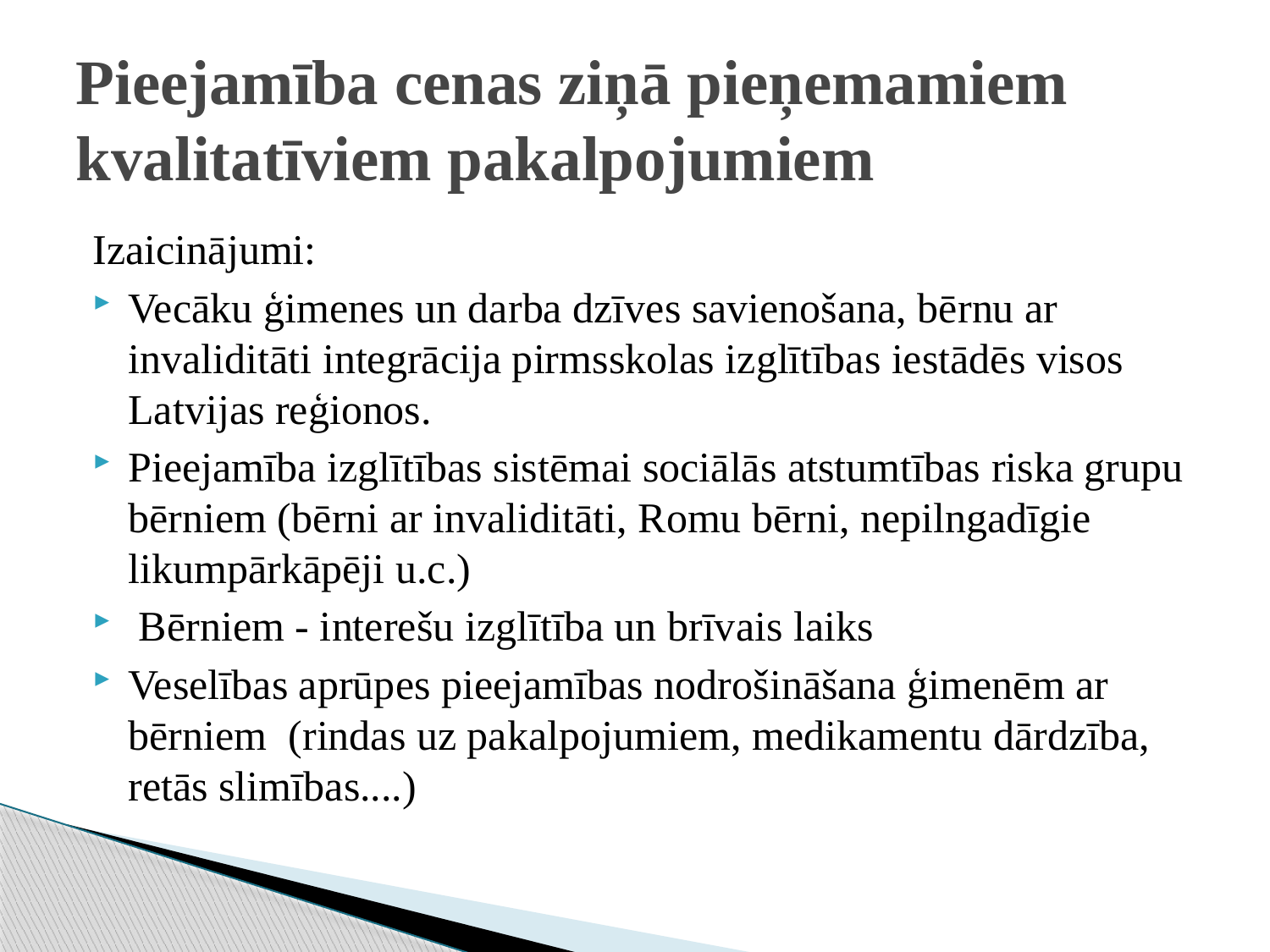

# Pieejamība cenas ziņā pieņemamiem kvalitatīviem pakalpojumiem
Izaicinājumi:
Vecāku ģimenes un darba dzīves savienošana, bērnu ar invaliditāti integrācija pirmsskolas izglītības iestādēs visos Latvijas reģionos.
Pieejamība izglītības sistēmai sociālās atstumtības riska grupu bērniem (bērni ar invaliditāti, Romu bērni, nepilngadīgie likumpārkāpēji u.c.)
 Bērniem - interešu izglītība un brīvais laiks
Veselības aprūpes pieejamības nodrošināšana ģimenēm ar bērniem  (rindas uz pakalpojumiem, medikamentu dārdzība, retās slimības....)